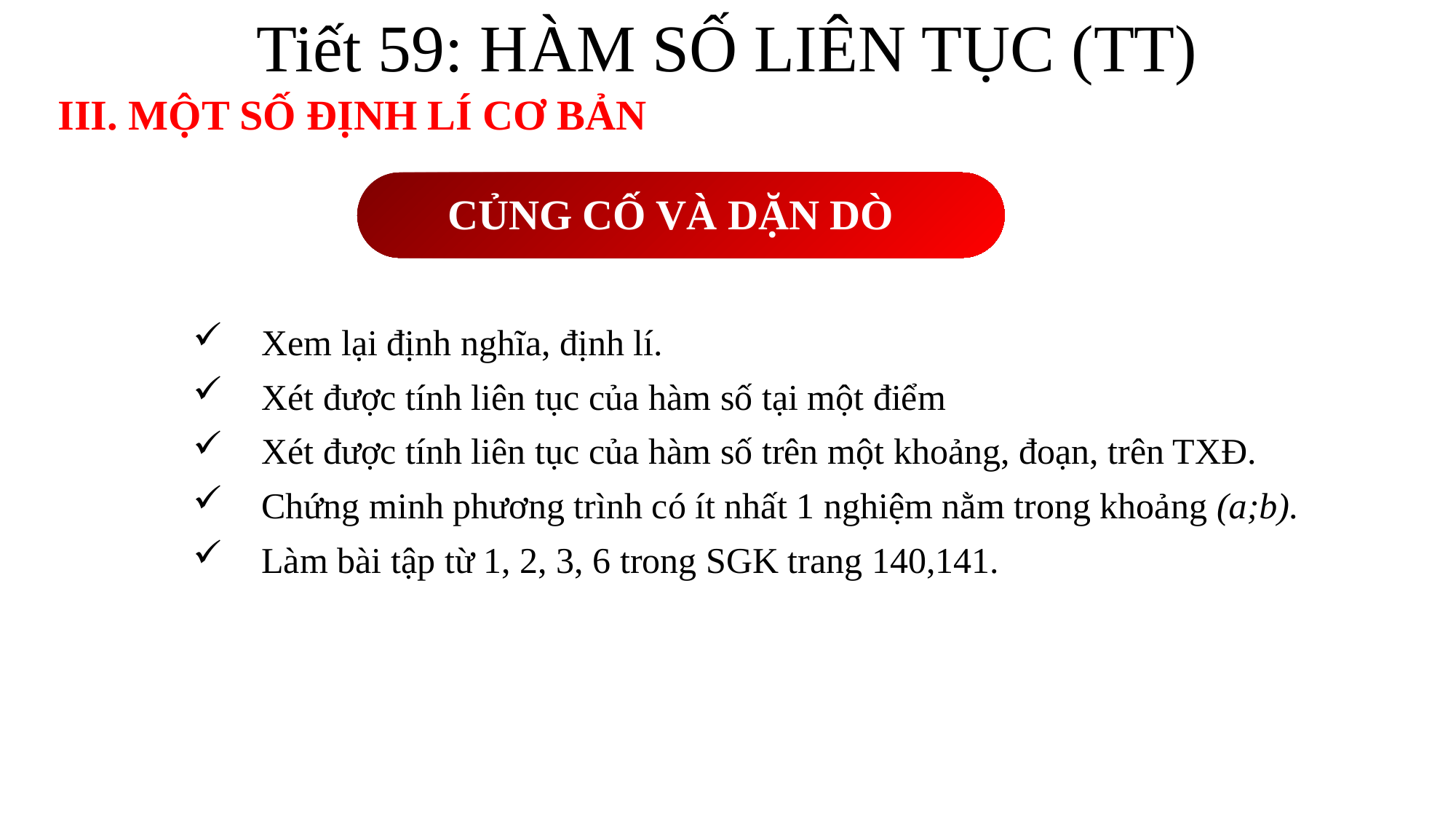

Tiết 59: HÀM SỐ LIÊN TỤC (TT)
III. MỘT SỐ ĐỊNH LÍ CƠ BẢN
CỦNG CỐ VÀ DẶN DÒ

Xem lại định nghĩa, định lí.
Xét được tính liên tục của hàm số tại một điểm
Xét được tính liên tục của hàm số trên một khoảng, đoạn, trên TXĐ.
Chứng minh phương trình có ít nhất 1 nghiệm nằm trong khoảng (a;b).
Làm bài tập từ 1, 2, 3, 6 trong SGK trang 140,141.